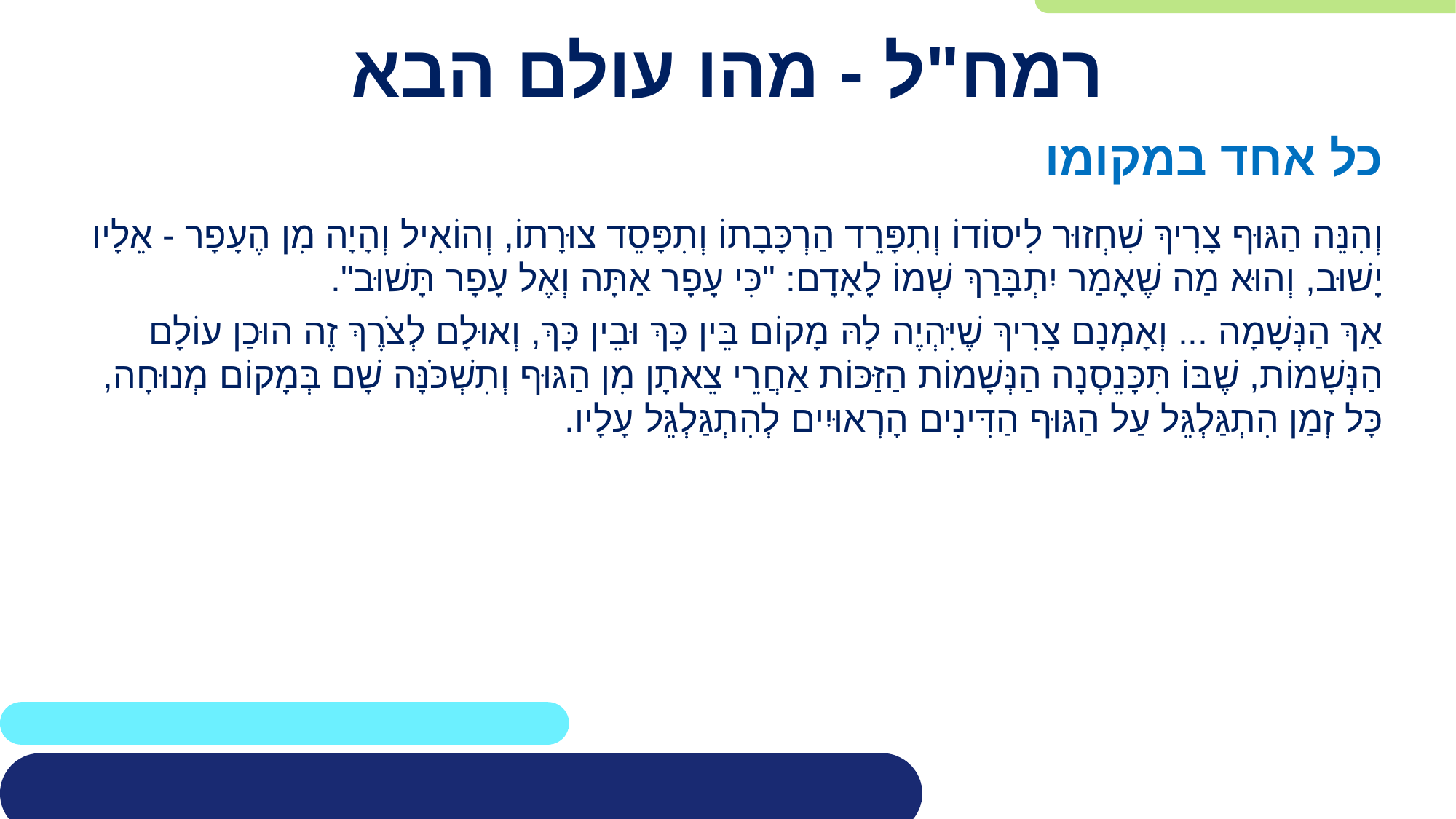

# רמח"ל - מהו עולם הבא
כל אחד במקומו
וְהִנֵּה הַגּוּף צָרִיךְ שִׁחְזוּר לִיסוֹדוֹ וְתִפָּרֵד הַרְכָּבָתוֹ וְתִפָּסֵד צוּרָתוֹ, וְהוֹאִיל וְהָיָה מִן הֶעָפָר - אֵלָיו יָשׁוּב, וְהוּא מַה שֶׁאָמַר יִתְבָּרַךְ שְׁמוֹ לָאָדָם: "כִּי עָפָר אַתָּה וְאֶל עָפָר תָּשׁוּב".
אַךְ הַנְּשָׁמָה ... וְאָמְנָם צָרִיךְ שֶׁיִּהְיֶה לָהּ מָקוֹם בֵּין כָּךְ וּבֵין כָּךְ, וְאוּלָם לְצֹרֶךְ זֶה הוּכַן עוֹלָם הַנְּשָׁמוֹת, שֶׁבּוֹ תִּכָּנֵסְנָה הַנְּשָׁמוֹת הַזַּכּוֹת אַחֲרֵי צֵאתָן מִן הַגּוּף וְתִשְׁכֹּנָּה שָׁם בְּמָקוֹם מְנוּחָה, כָּל זְמַן הִתְגַּלְגֵּל עַל הַגּוּף הַדִּינִים הָרְאוּיִים לְהִתְגַּלְגֵּל עָלָיו.